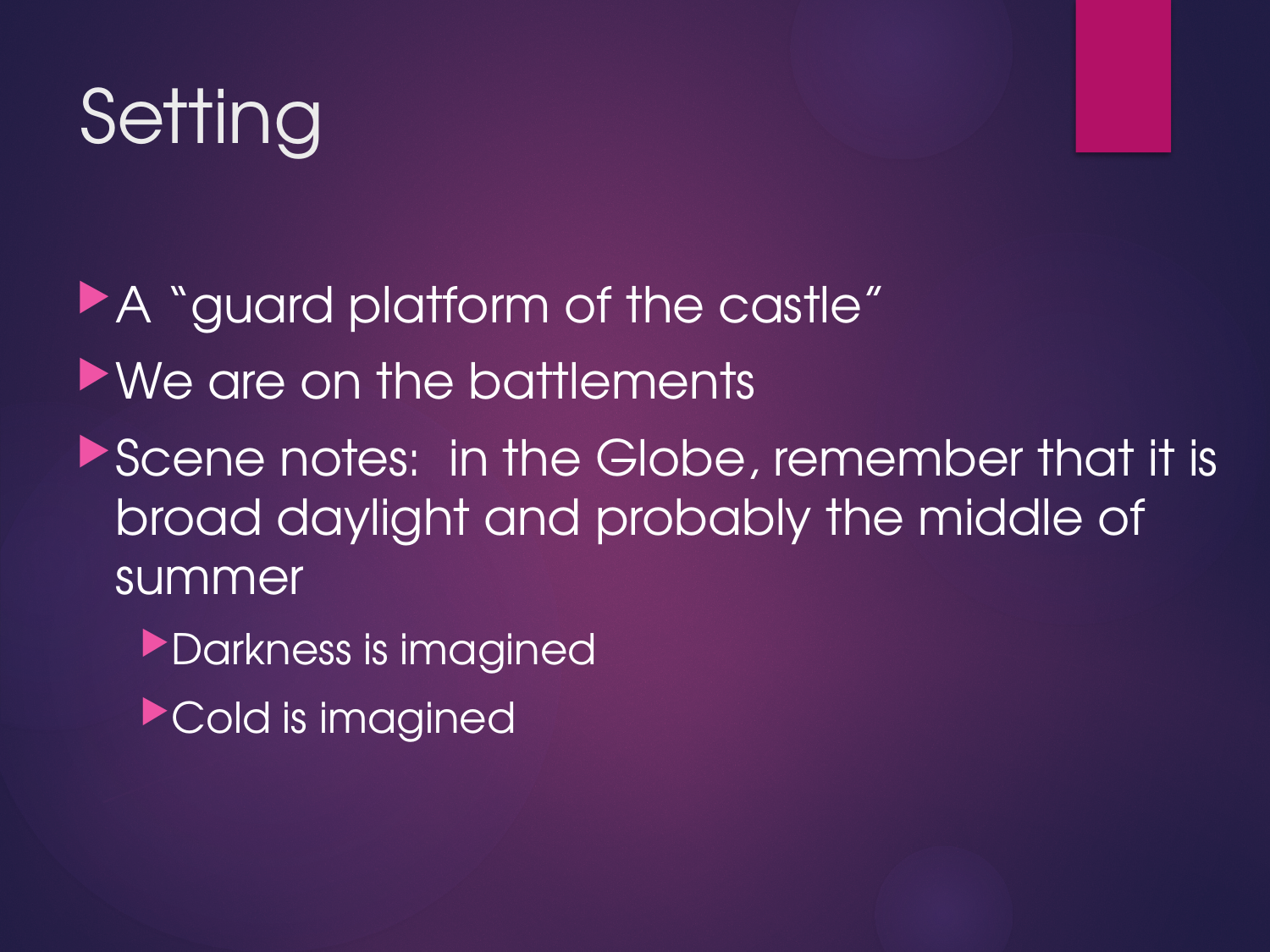

# Setting

A “guard platform of the castle”
We are on the battlements
Scene notes:  in the Globe, remember that it is broad daylight and probably the middle of summer
Darkness is imagined
Cold is imagined